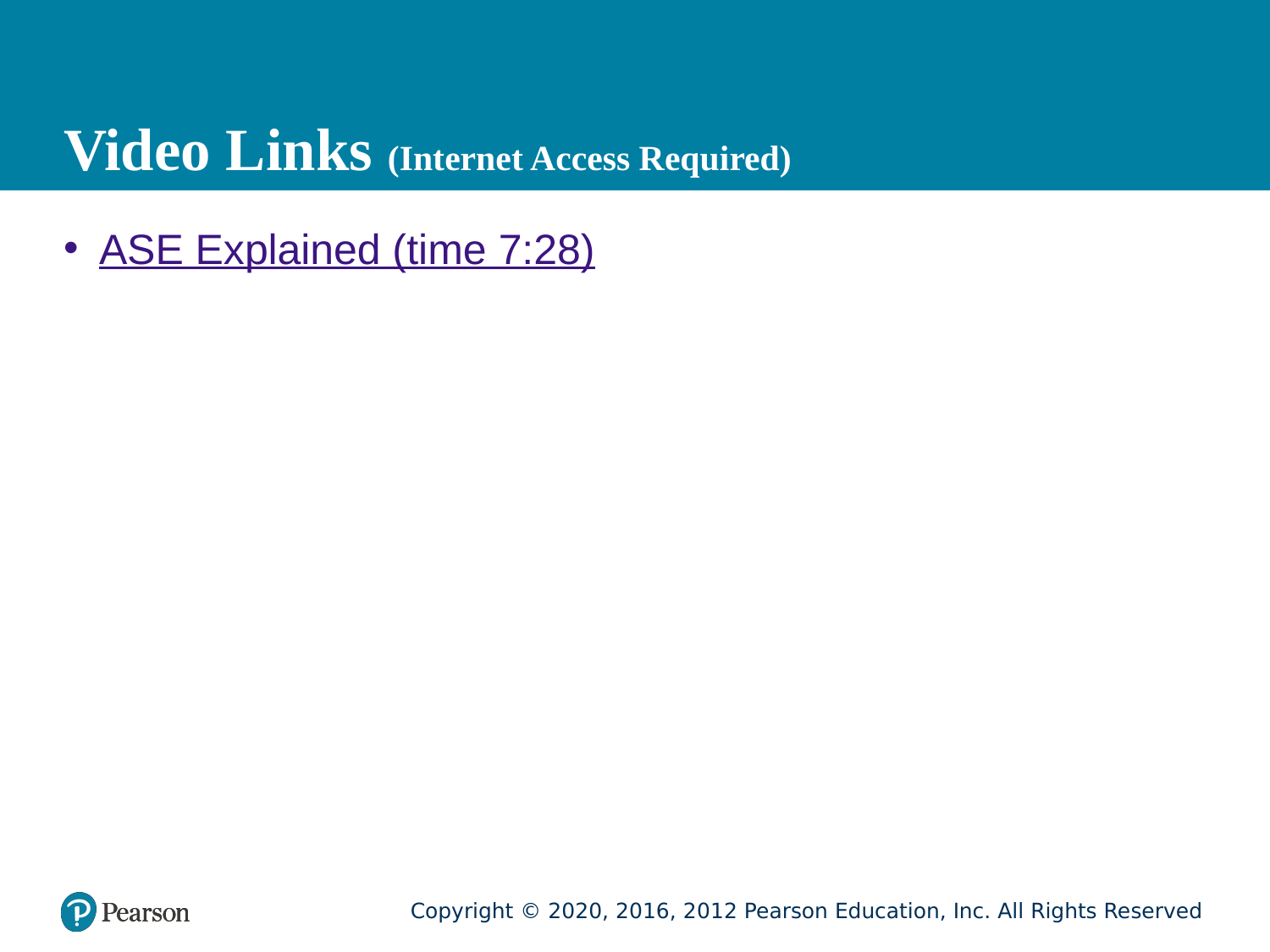

# Video Links (Internet Access Required)
ASE Explained (time 7:28)